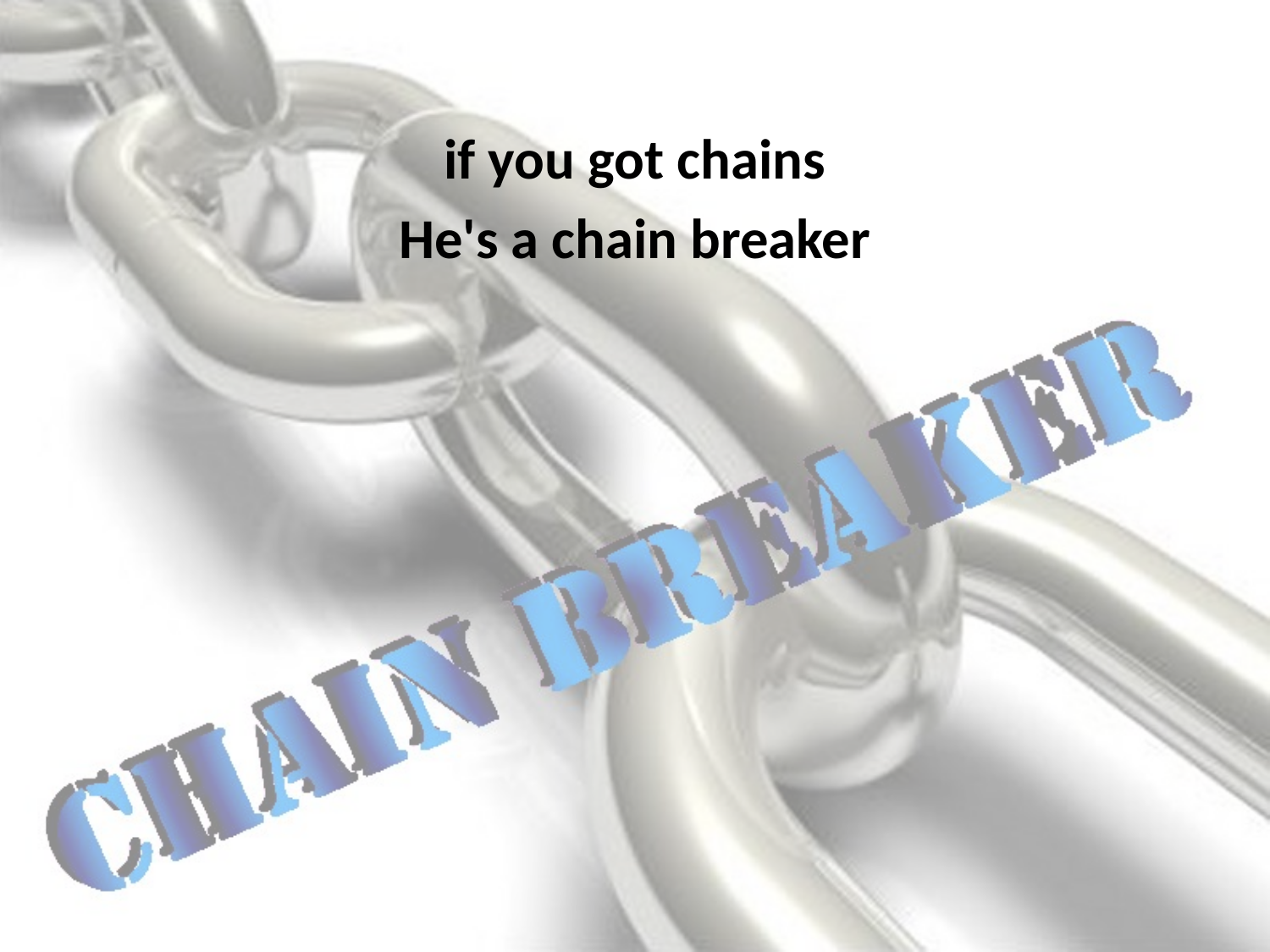

if you got chains
He's a chain breaker